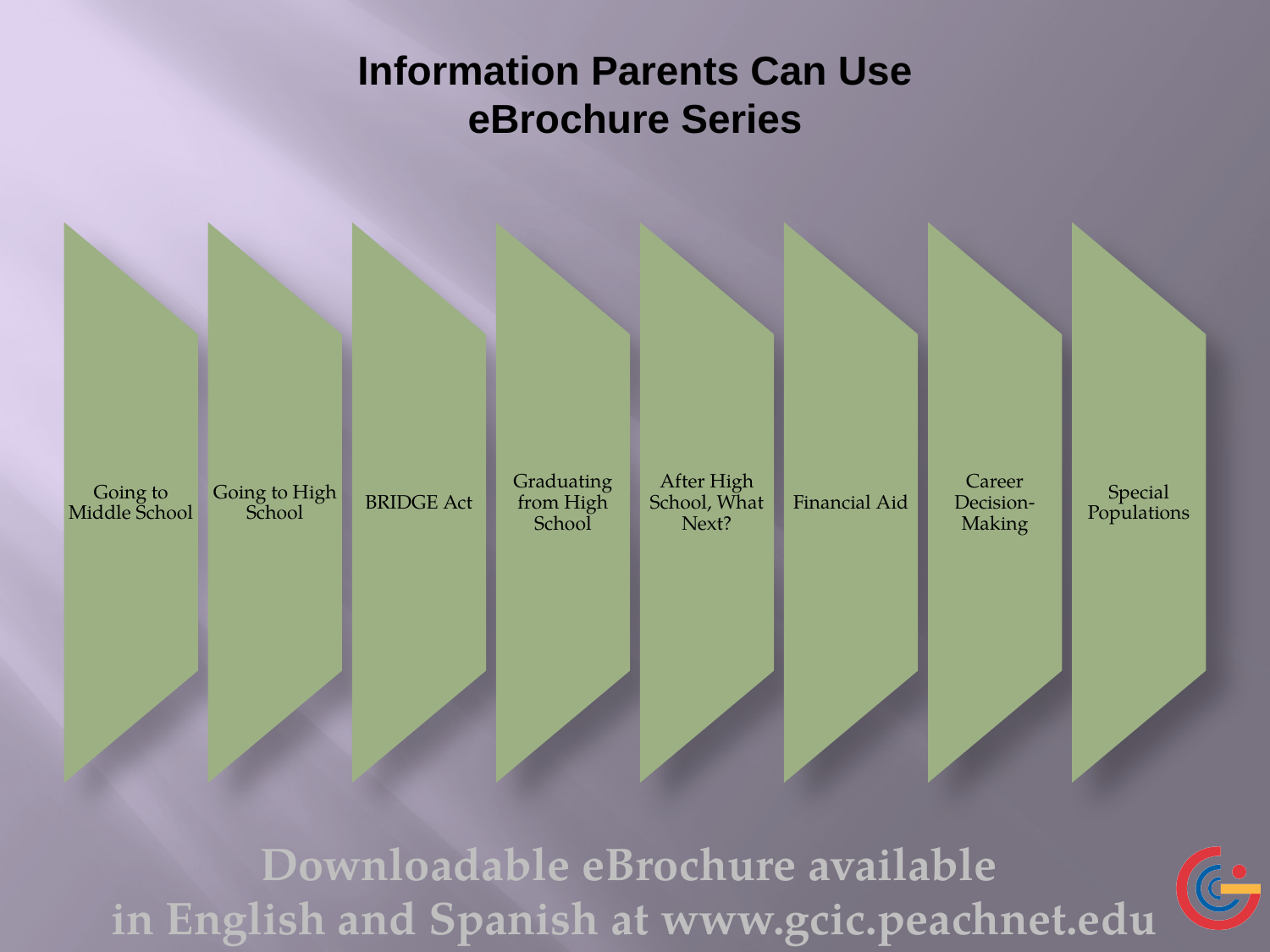

# Information Parents Can Use eBrochure Series
Going to Middle School
Going to High School
BRIDGE Act
Graduating from High School
After High School, What Next?
Financial Aid
Career Decision-Making
Special Populations
Downloadable eBrochure available
in English and Spanish at www.gcic.peachnet.edu